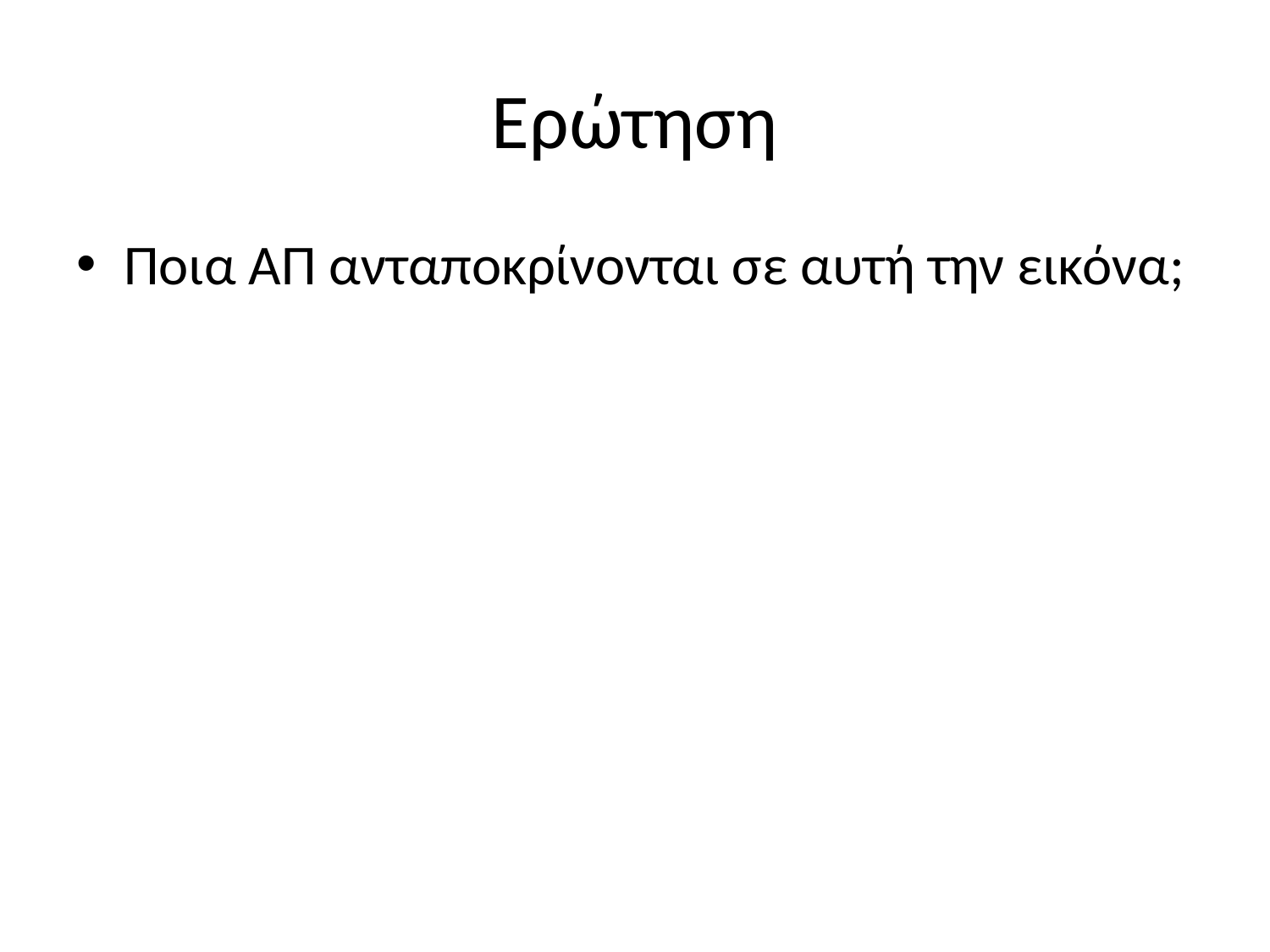

# Ερώτηση
Ποια ΑΠ ανταποκρίνονται σε αυτή την εικόνα;